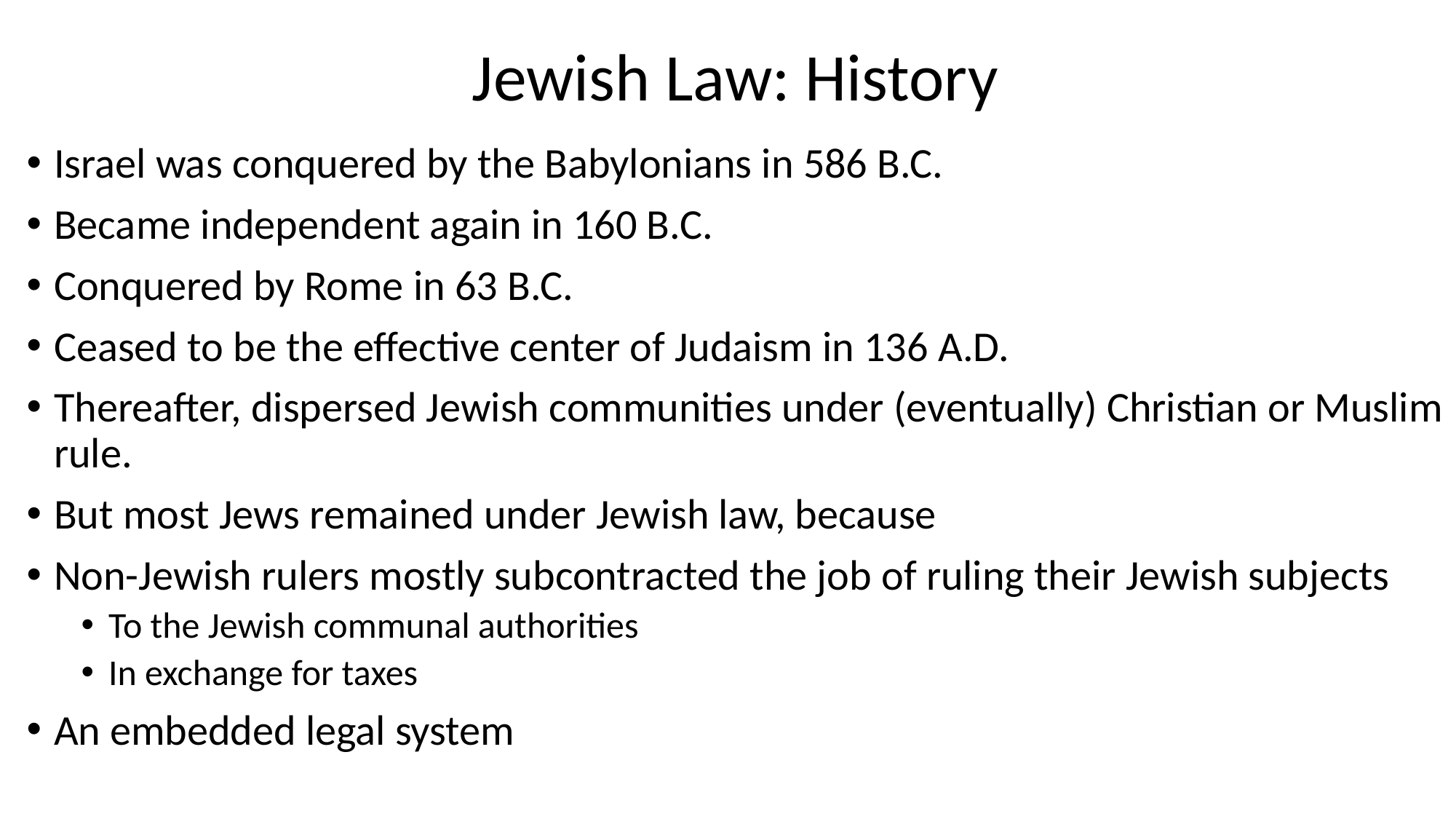

# Jewish Law: History
Israel was conquered by the Babylonians in 586 B.C.
Became independent again in 160 B.C.
Conquered by Rome in 63 B.C.
Ceased to be the effective center of Judaism in 136 A.D.
Thereafter, dispersed Jewish communities under (eventually) Christian or Muslim rule.
But most Jews remained under Jewish law, because
Non-Jewish rulers mostly subcontracted the job of ruling their Jewish subjects
To the Jewish communal authorities
In exchange for taxes
An embedded legal system